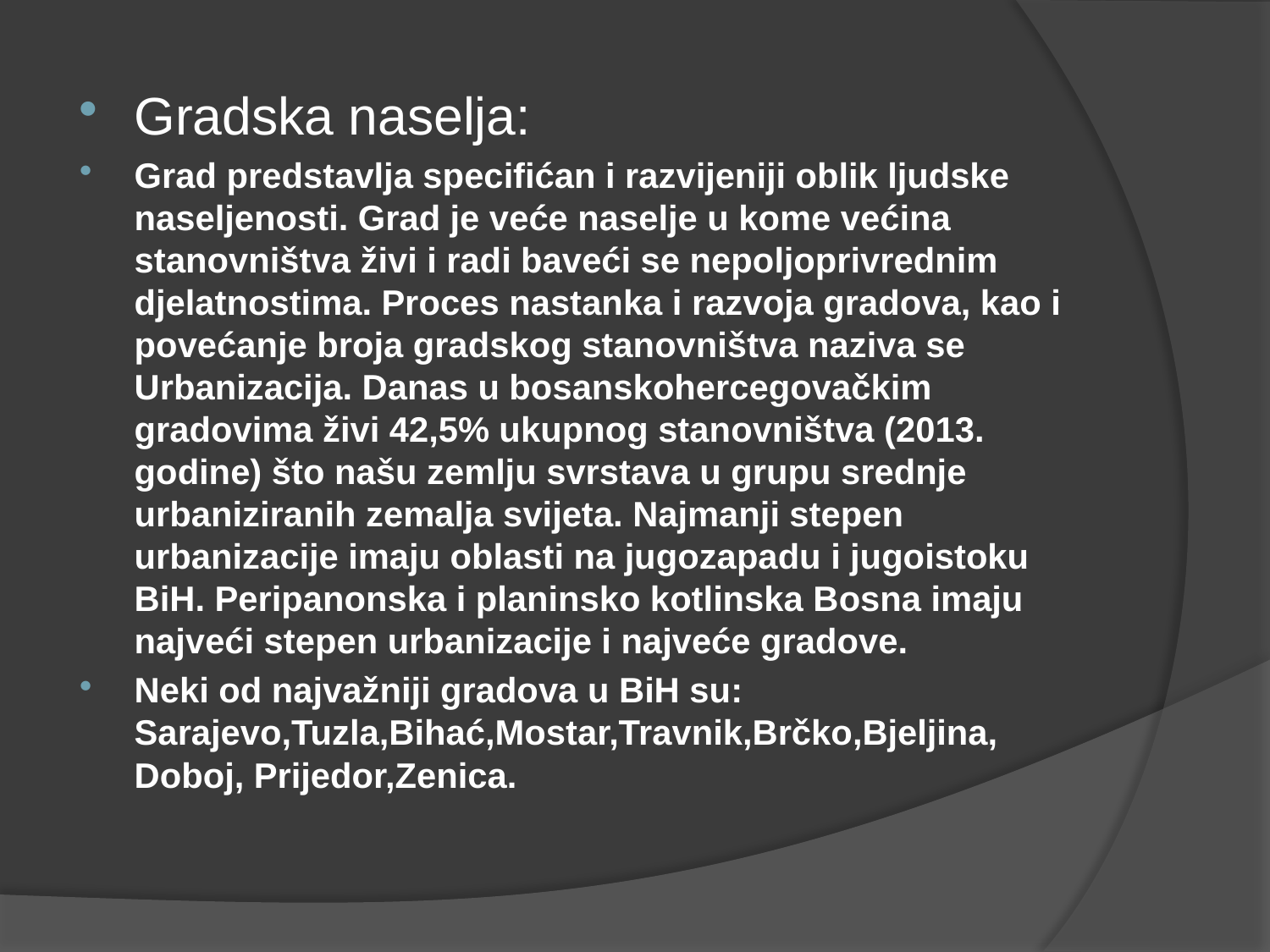

Gradska naselja:
Grad predstavlja specifićan i razvijeniji oblik ljudske naseljenosti. Grad je veće naselje u kome većina stanovništva živi i radi baveći se nepoljoprivrednim djelatnostima. Proces nastanka i razvoja gradova, kao i povećanje broja gradskog stanovništva naziva se Urbanizacija. Danas u bosanskohercegovačkim gradovima živi 42,5% ukupnog stanovništva (2013. godine) što našu zemlju svrstava u grupu srednje urbaniziranih zemalja svijeta. Najmanji stepen urbanizacije imaju oblasti na jugozapadu i jugoistoku BiH. Peripanonska i planinsko kotlinska Bosna imaju najveći stepen urbanizacije i najveće gradove.
Neki od najvažniji gradova u BiH su: Sarajevo,Tuzla,Bihać,Mostar,Travnik,Brčko,Bjeljina, Doboj, Prijedor,Zenica.